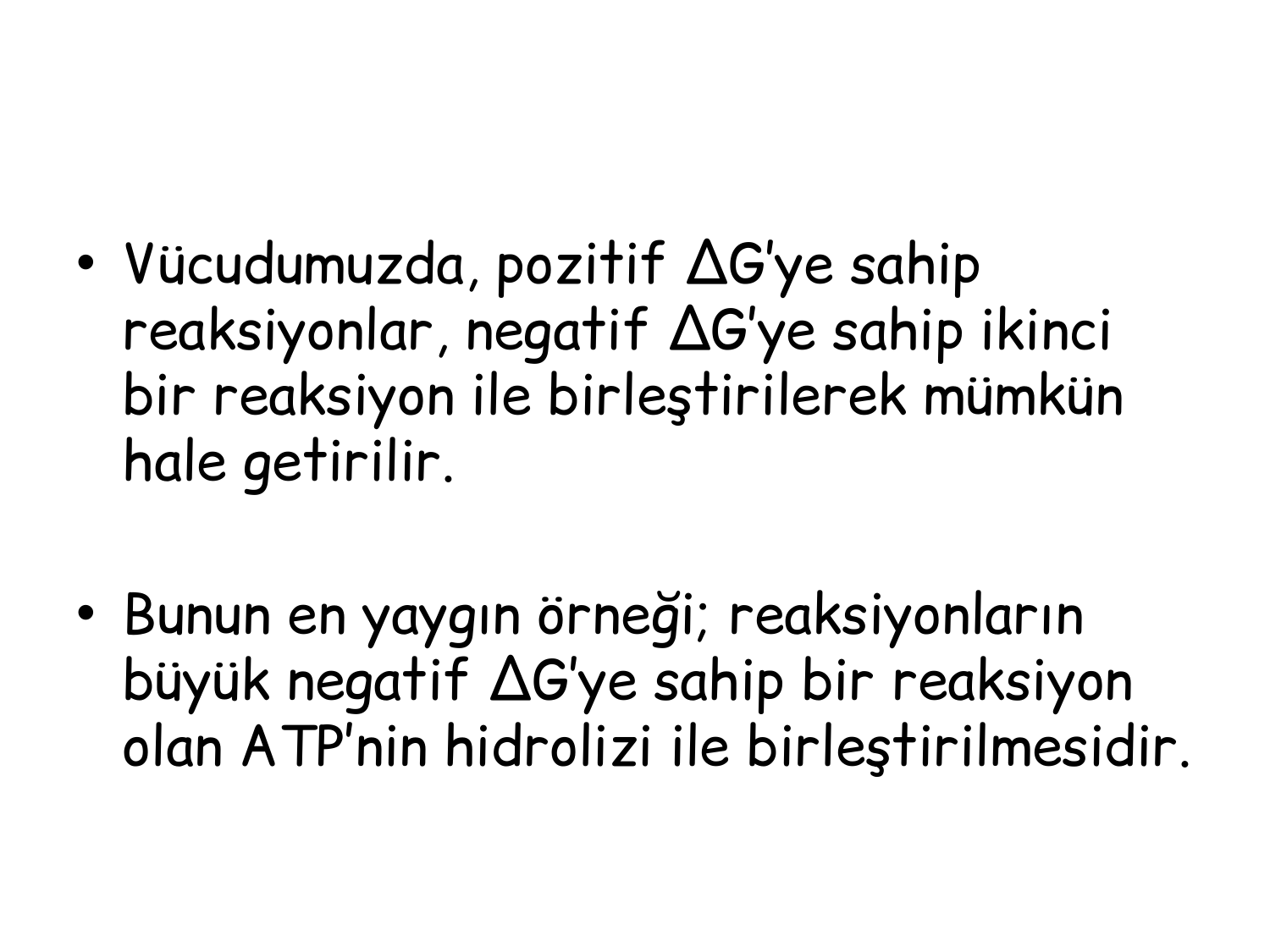

#
Vücudumuzda, pozitif ΔG’ye sahip reaksiyonlar, negatif ΔG’ye sahip ikinci bir reaksiyon ile birleştirilerek mümkün hale getirilir.

Bunun en yaygın örneği; reaksiyonların büyük negatif ΔG’ye sahip bir reaksiyon olan ATP’nin hidrolizi ile birleştirilmesidir.